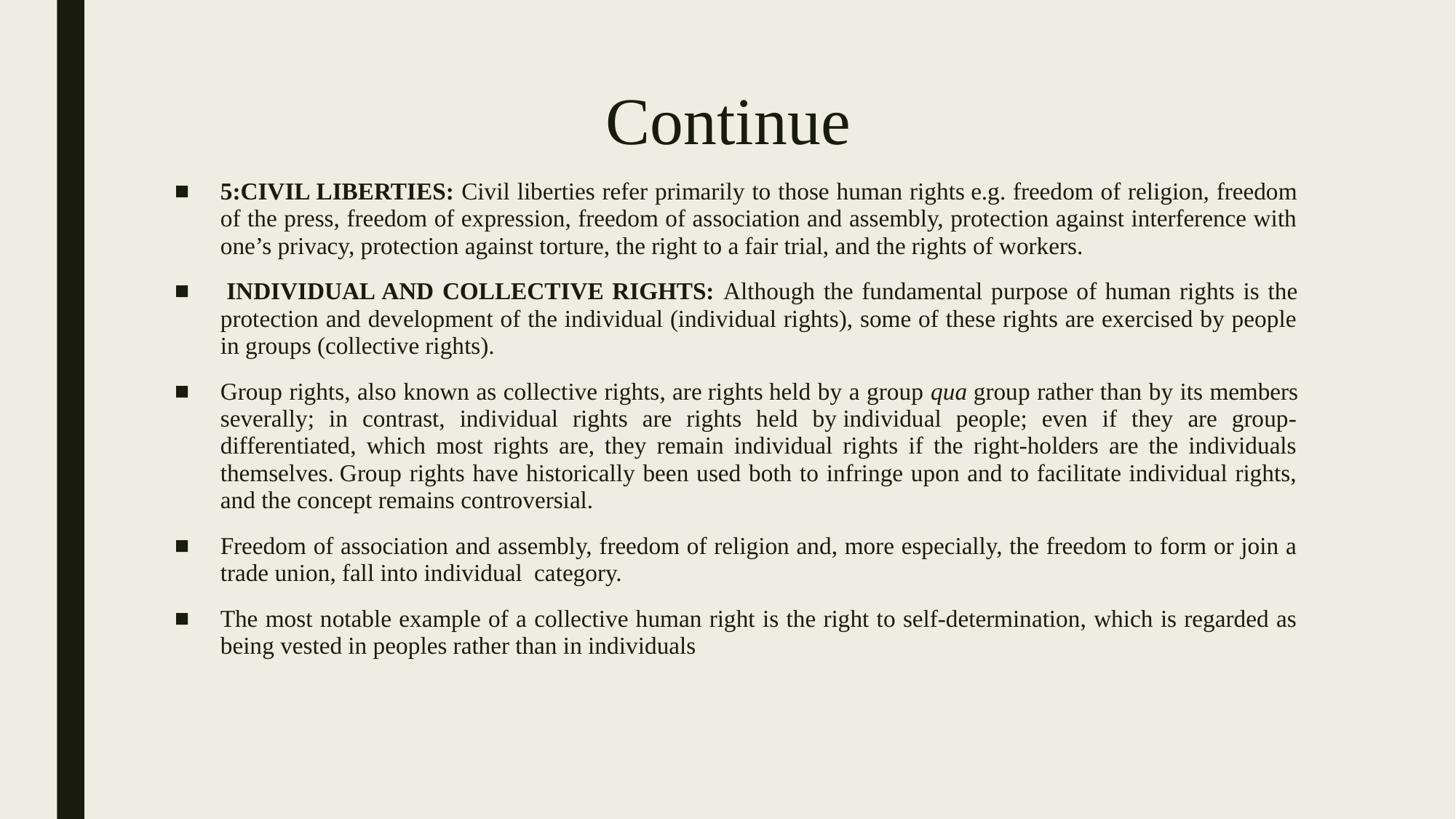

# Continue
5:CIVIL LIBERTIES: Civil liberties refer primarily to those human rights e.g. freedom of religion, freedom of the press, freedom of expression, freedom of association and assembly, protection against interference with one’s privacy, protection against torture, the right to a fair trial, and the rights of workers.
 INDIVIDUAL AND COLLECTIVE RIGHTS: Although the fundamental purpose of human rights is the protection and development of the individual (individual rights), some of these rights are exercised by people in groups (collective rights).
Group rights, also known as collective rights, are rights held by a group qua group rather than by its members severally; in contrast, individual rights are rights held by individual people; even if they are group-differentiated, which most rights are, they remain individual rights if the right-holders are the individuals themselves. Group rights have historically been used both to infringe upon and to facilitate individual rights, and the concept remains controversial.
Freedom of association and assembly, freedom of religion and, more especially, the freedom to form or join a trade union, fall into individual  category.
The most notable example of a collective human right is the right to self-determination, which is regarded as being vested in peoples rather than in individuals